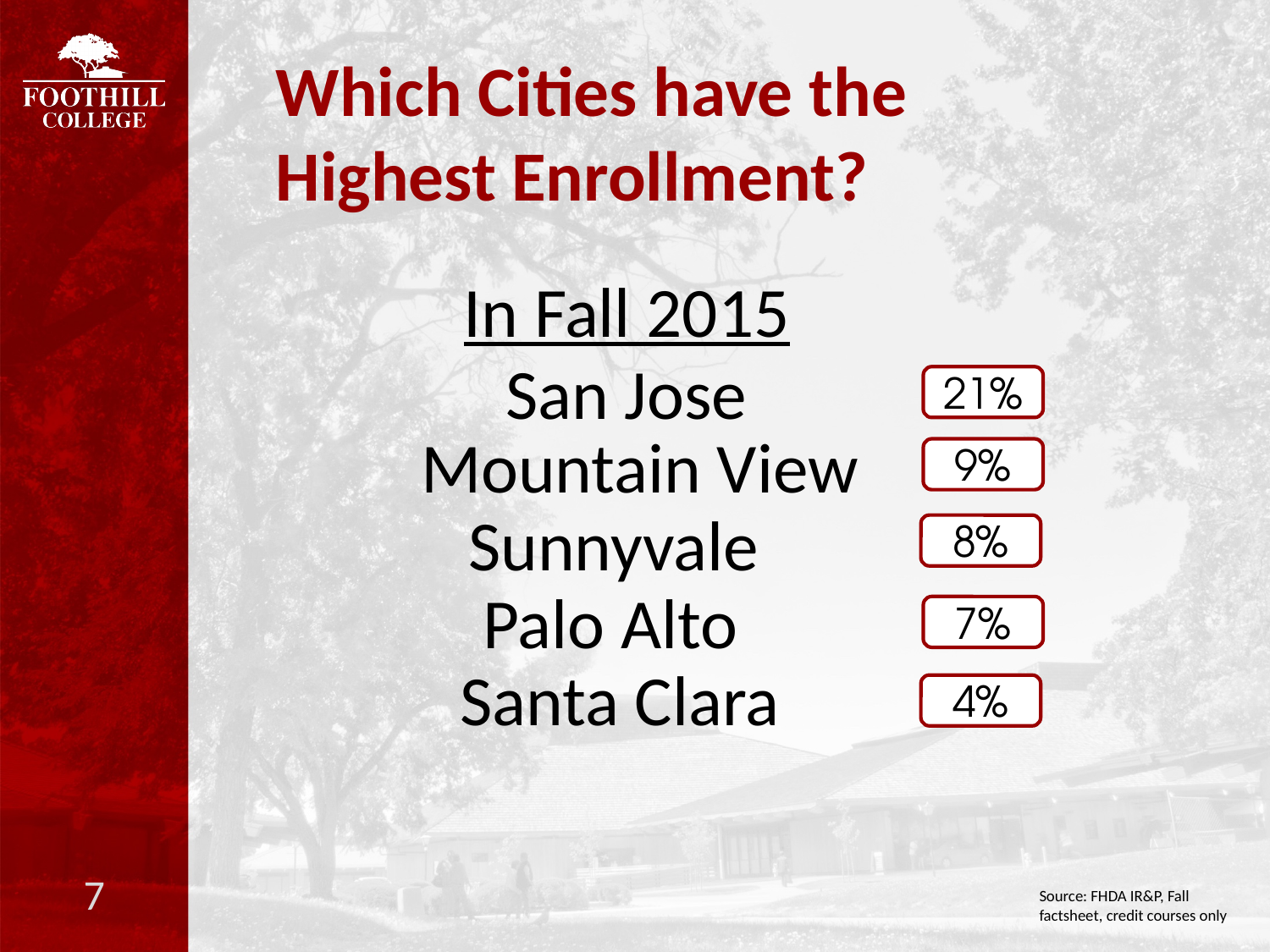

# Which Cities have the Highest Enrollment?
In Fall 2015
San Jose
21%
Mountain View
9%
Sunnyvale
8%
Palo Alto
7%
Santa Clara
4%
Source: FHDA IR&P, Fall factsheet, credit courses only